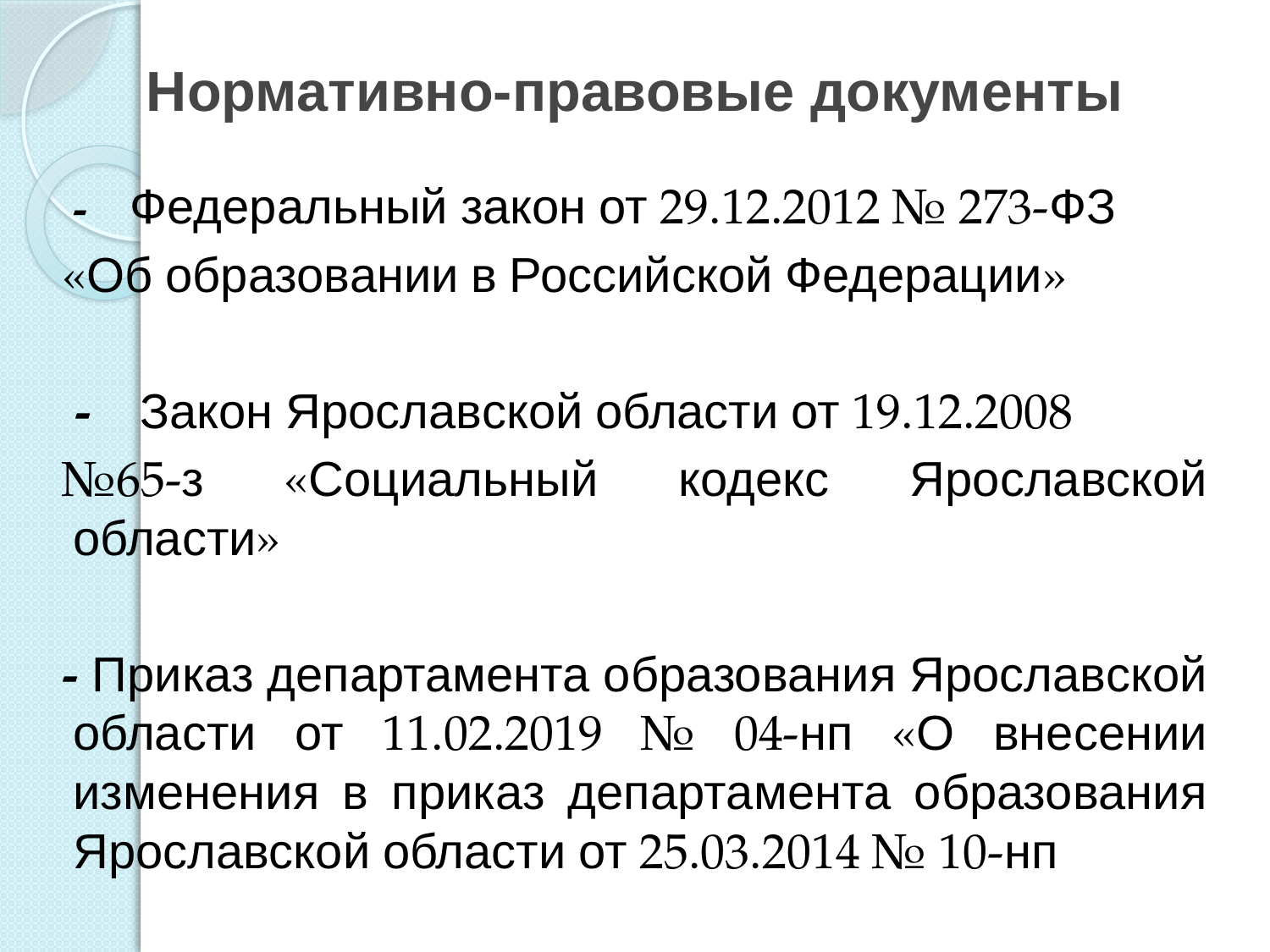

# Нормативно-правовые документы
-    Федеральный закон от 29.12.2012 № 273-ФЗ
«Об образовании в Российской Федерации»

 -    Закон Ярославской области от 19.12.2008
№65-з «Социальный кодекс Ярославской области»

- Приказ департамента образования Ярославской области от 11.02.2019 № 04-нп «О внесении изменения в приказ департамента образования Ярославской области от 25.03.2014 № 10-нп